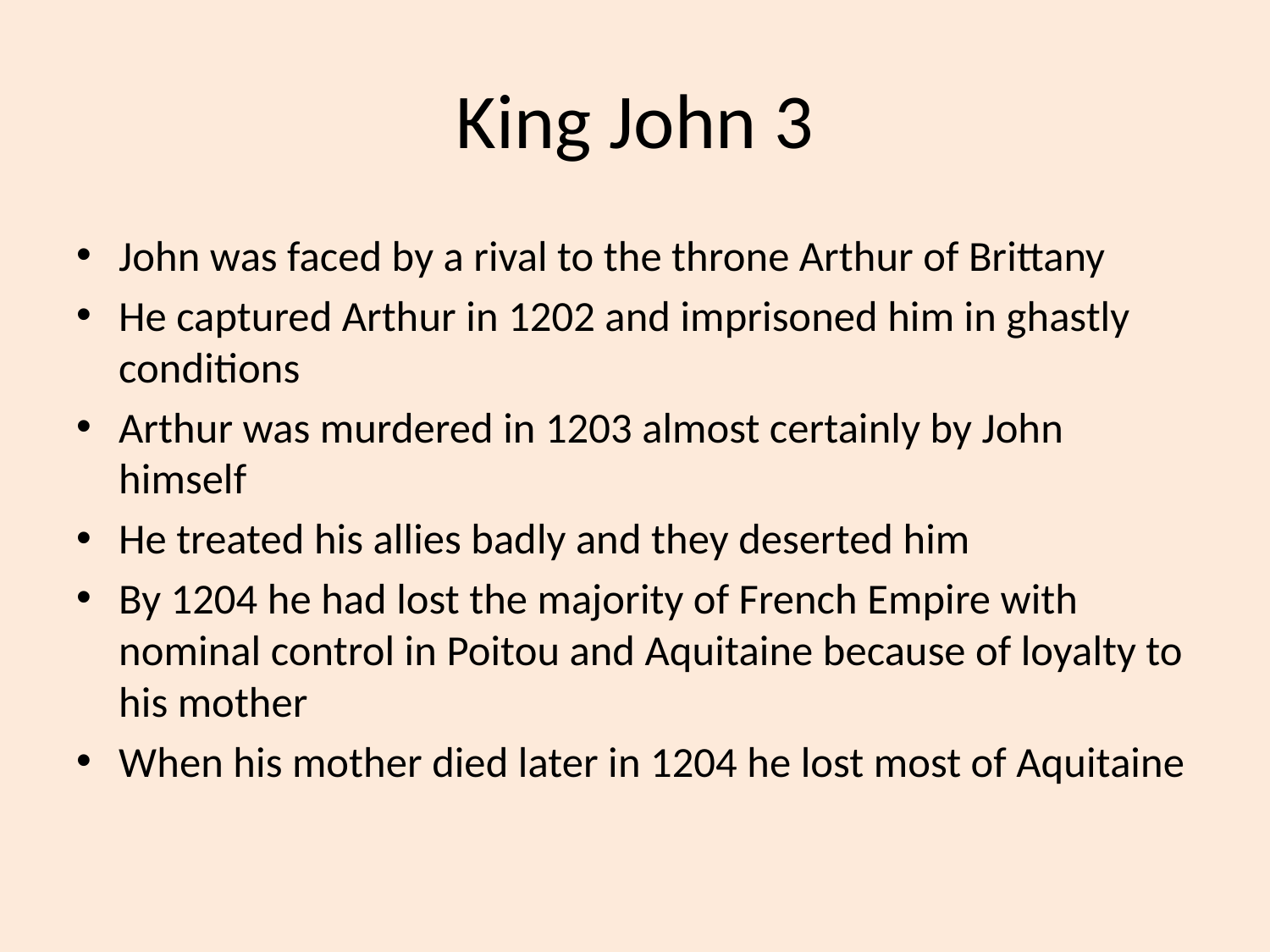

# King John 3
John was faced by a rival to the throne Arthur of Brittany
He captured Arthur in 1202 and imprisoned him in ghastly conditions
Arthur was murdered in 1203 almost certainly by John himself
He treated his allies badly and they deserted him
By 1204 he had lost the majority of French Empire with nominal control in Poitou and Aquitaine because of loyalty to his mother
When his mother died later in 1204 he lost most of Aquitaine